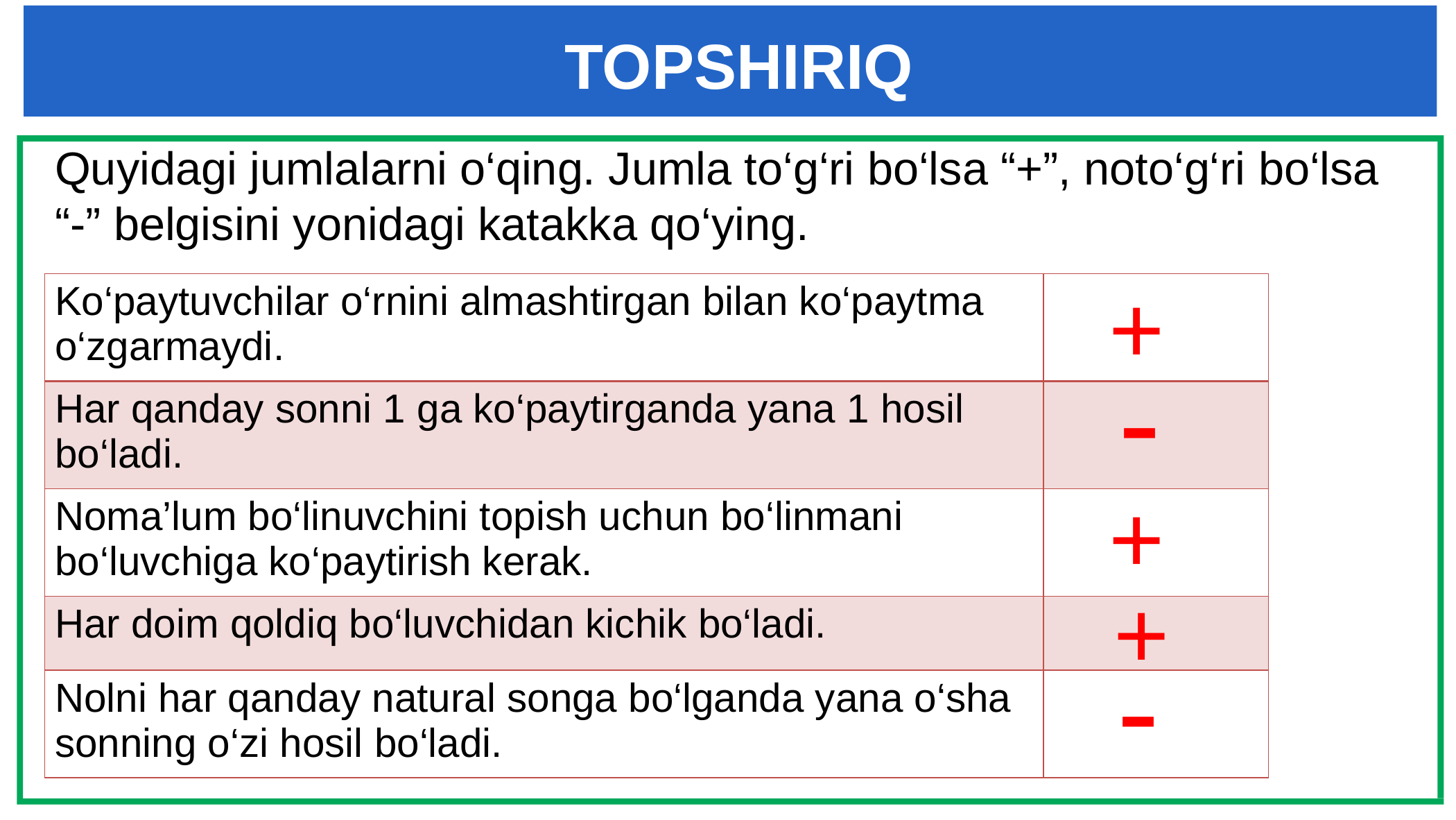

TOPSHIRIQ
Quyidagi jumlalarni o‘qing. Jumla to‘g‘ri bo‘lsa “+”, noto‘g‘ri bo‘lsa  “-” belgisini yonidagi katakka qo‘ying.
+
| Ko‘paytuvchilar o‘rnini almashtirgan bilan ko‘paytma o‘zgarmaydi. |  |
| --- | --- |
| Har qanday sonni 1 ga ko‘paytirganda yana 1 hosil bo‘ladi. |  |
| Noma’lum bo‘linuvchini topish uchun bo‘linmani bo‘luvchiga ko‘paytirish kerak. |  |
| Har doim qoldiq bo‘luvchidan kichik bo‘ladi. |  |
| Nolni har qanday natural songa bo‘lganda yana o‘sha sonning o‘zi hosil bo‘ladi. |  |
-
+
+
-